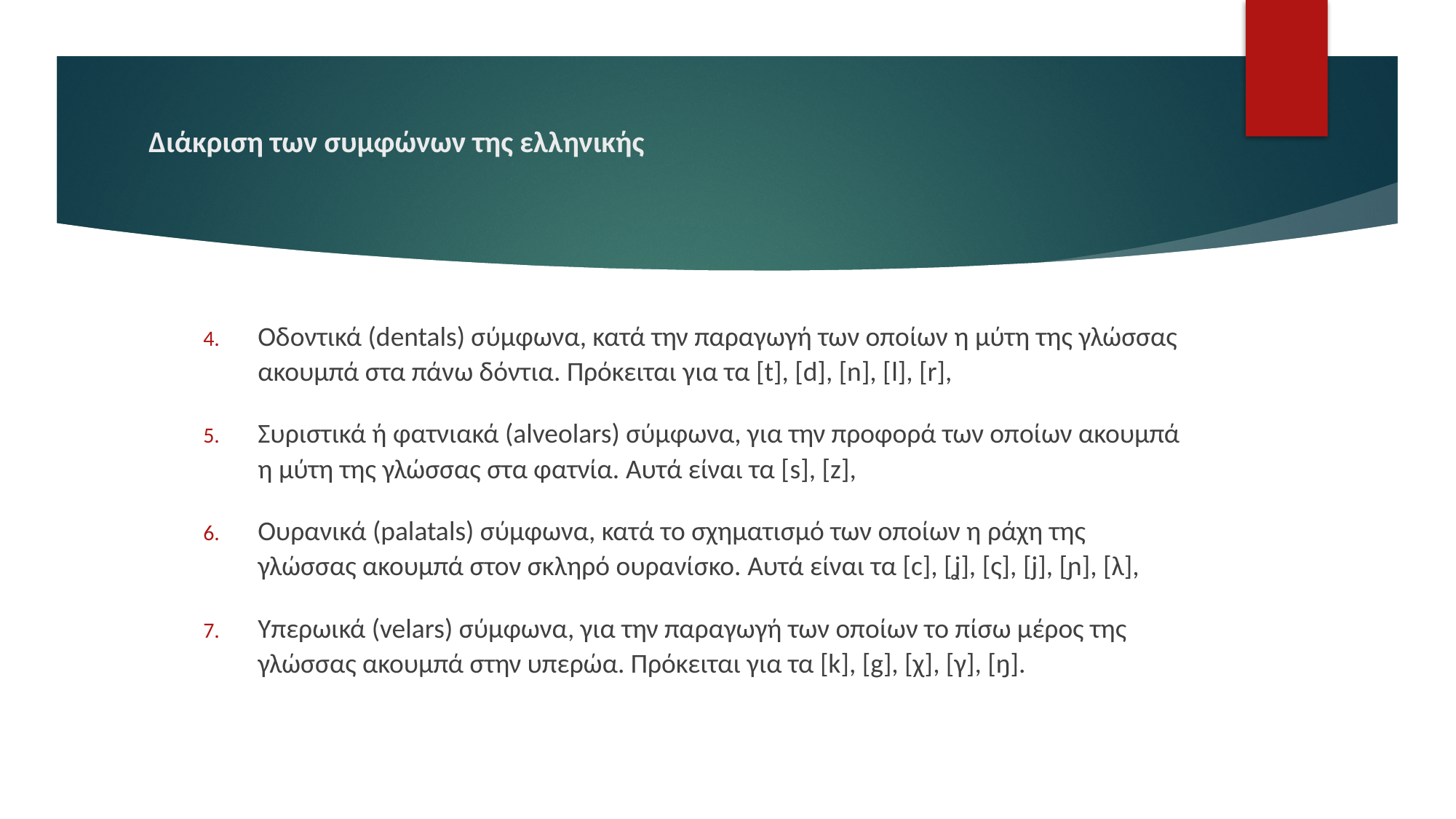

# Διάκριση των συμφώνων της ελληνικής
Οδοντικά (dentals) σύμφωνα, κατά την παραγωγή των οποίων η μύτη της γλώσσας ακουμπά στα πάνω δόντια. Πρόκειται για τα [t], [d], [n], [l], [r],
Συριστικά ή φατνιακά (alveolars) σύμφωνα, για την προφορά των οποίων ακουμπά η μύτη της γλώσσας στα φατνία. Αυτά είναι τα [s], [z],
Ουρανικά (palatals) σύμφωνα, κατά το σχηματισμό των οποίων η ράχη της γλώσσας ακουμπά στον σκληρό ουρανίσκο. Αυτά είναι τα [c], [ʝ], [ς], [j], [ɲ], [λ],
Υπερωικά (velars) σύμφωνα, για την παραγωγή των οποίων το πίσω μέρος της γλώσσας ακουμπά στην υπερώα. Πρόκειται για τα [k], [g], [χ], [γ], [ŋ].